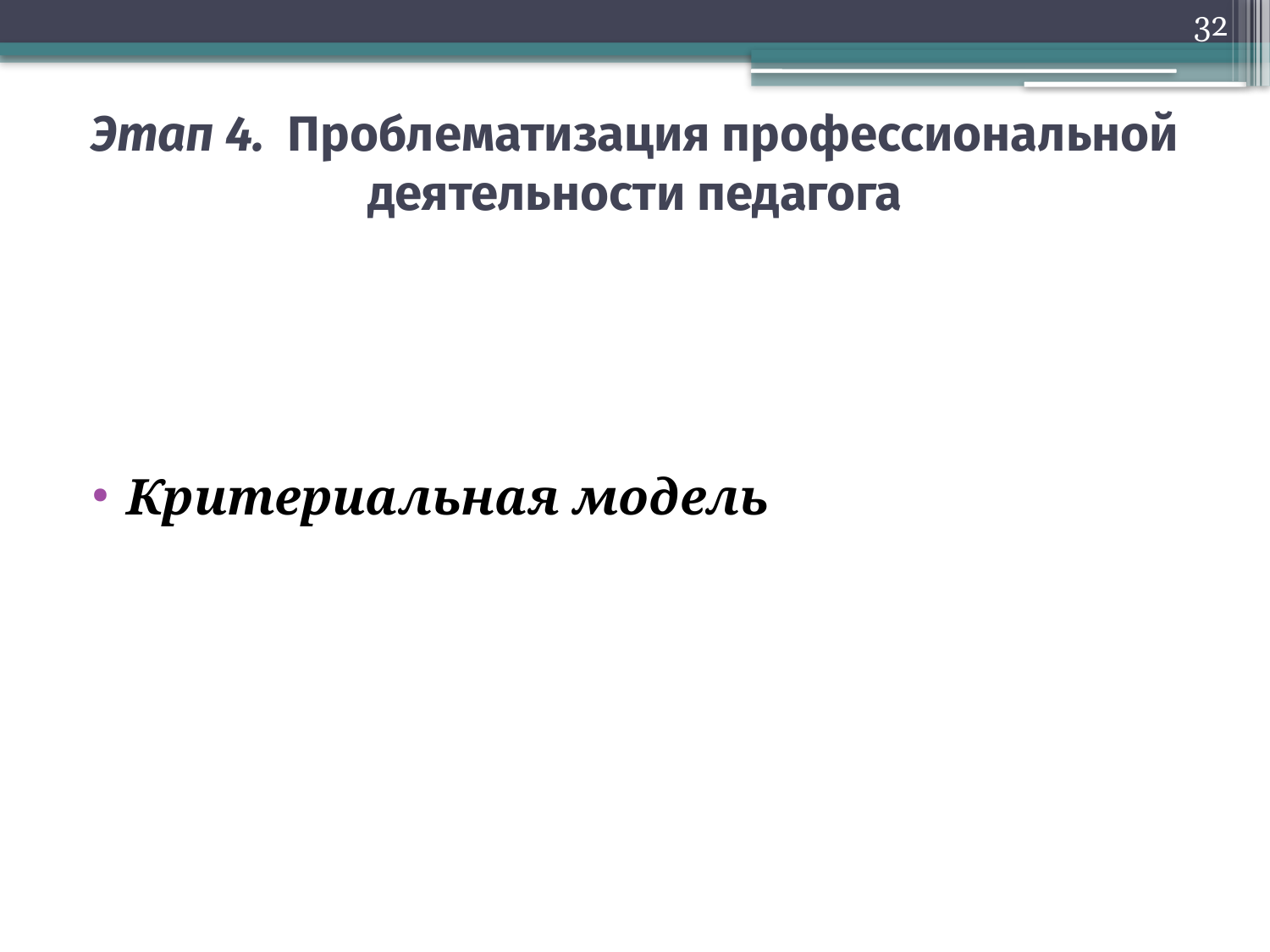

32

# Этап 4.  Проблематизация профессиональной деятельности педагога

Критериальная модель